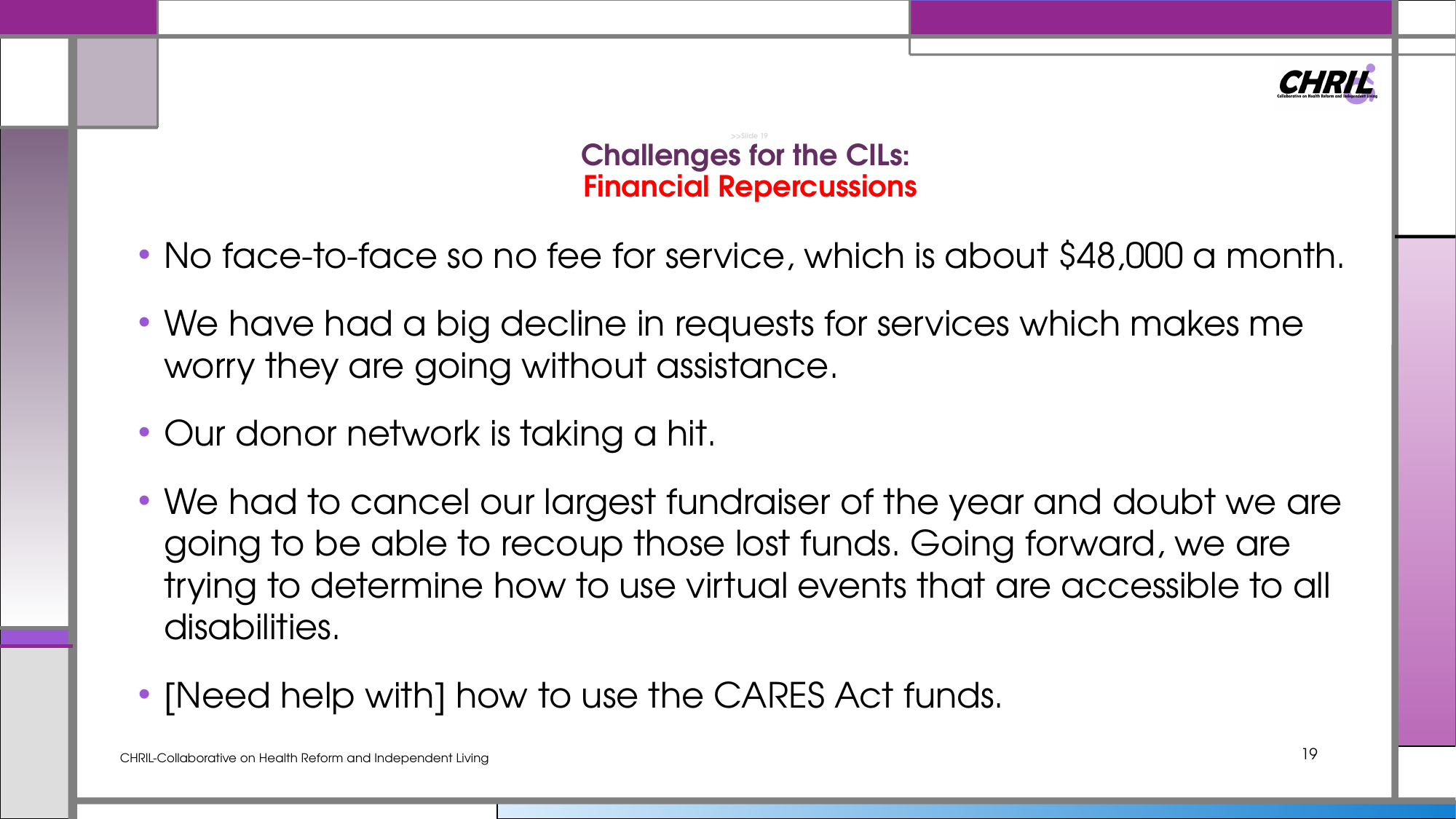

# >>Slide 19 Challenges for the CILs: Financial Repercussions
No face-to-face so no fee for service, which is about $48,000 a month.
We have had a big decline in requests for services which makes me worry they are going without assistance.
Our donor network is taking a hit.
We had to cancel our largest fundraiser of the year and doubt we are going to be able to recoup those lost funds. Going forward, we are trying to determine how to use virtual events that are accessible to all disabilities.
[Need help with] how to use the CARES Act funds.
CHRIL-Collaborative on Health Reform and Independent Living
19